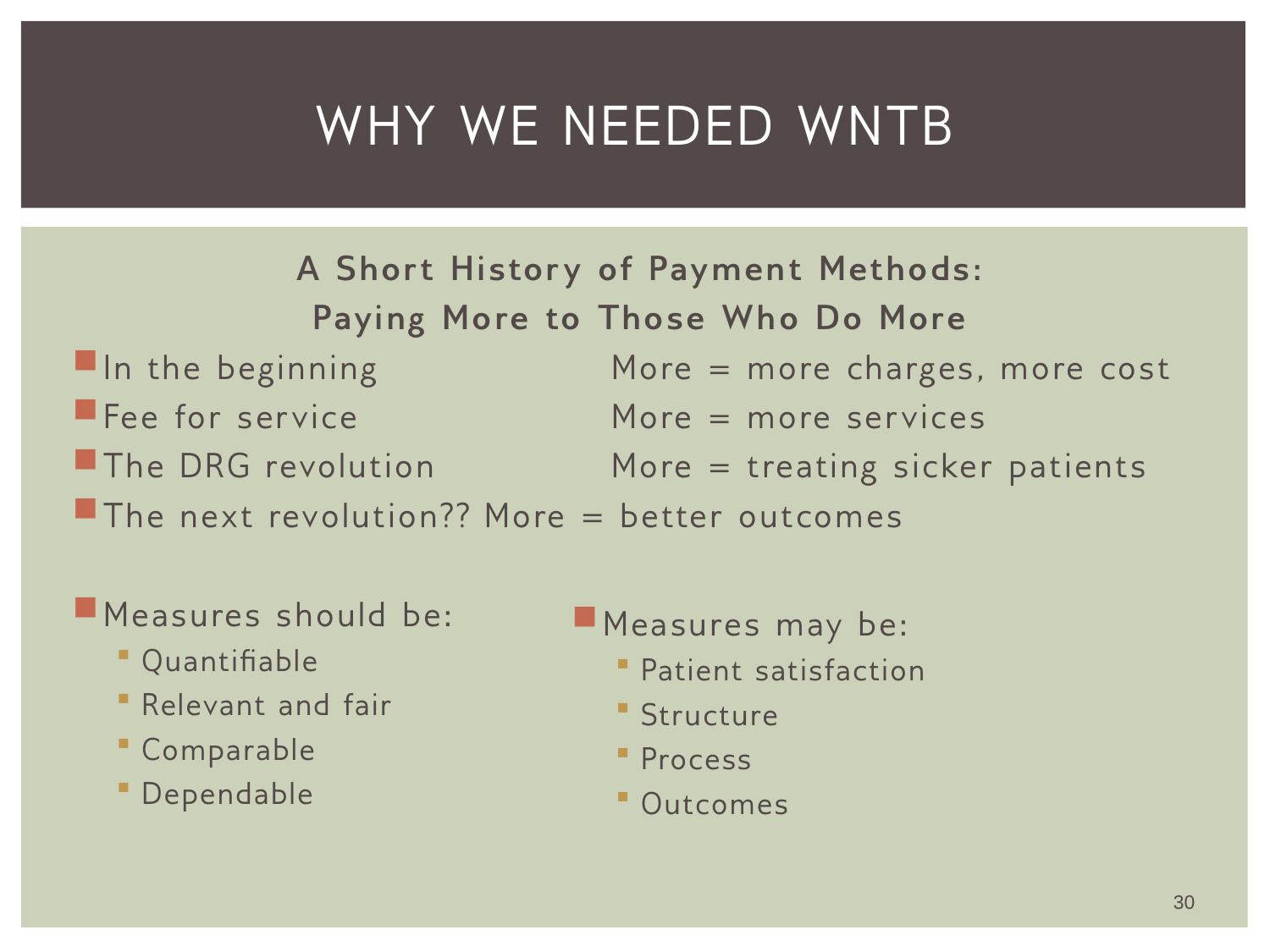

# WHY WE NEEDED WNTB
A Short History of Payment Methods:
Paying More to Those Who Do More
In the beginning		More = more charges, more cost
Fee for service		More = more services
The DRG revolution		More = treating sicker patients
The next revolution??	More = better outcomes

Measures should be:
Quantifiable
Relevant and fair
Comparable
Dependable

Measures may be:
Patient satisfaction
Structure
Process
Outcomes
30